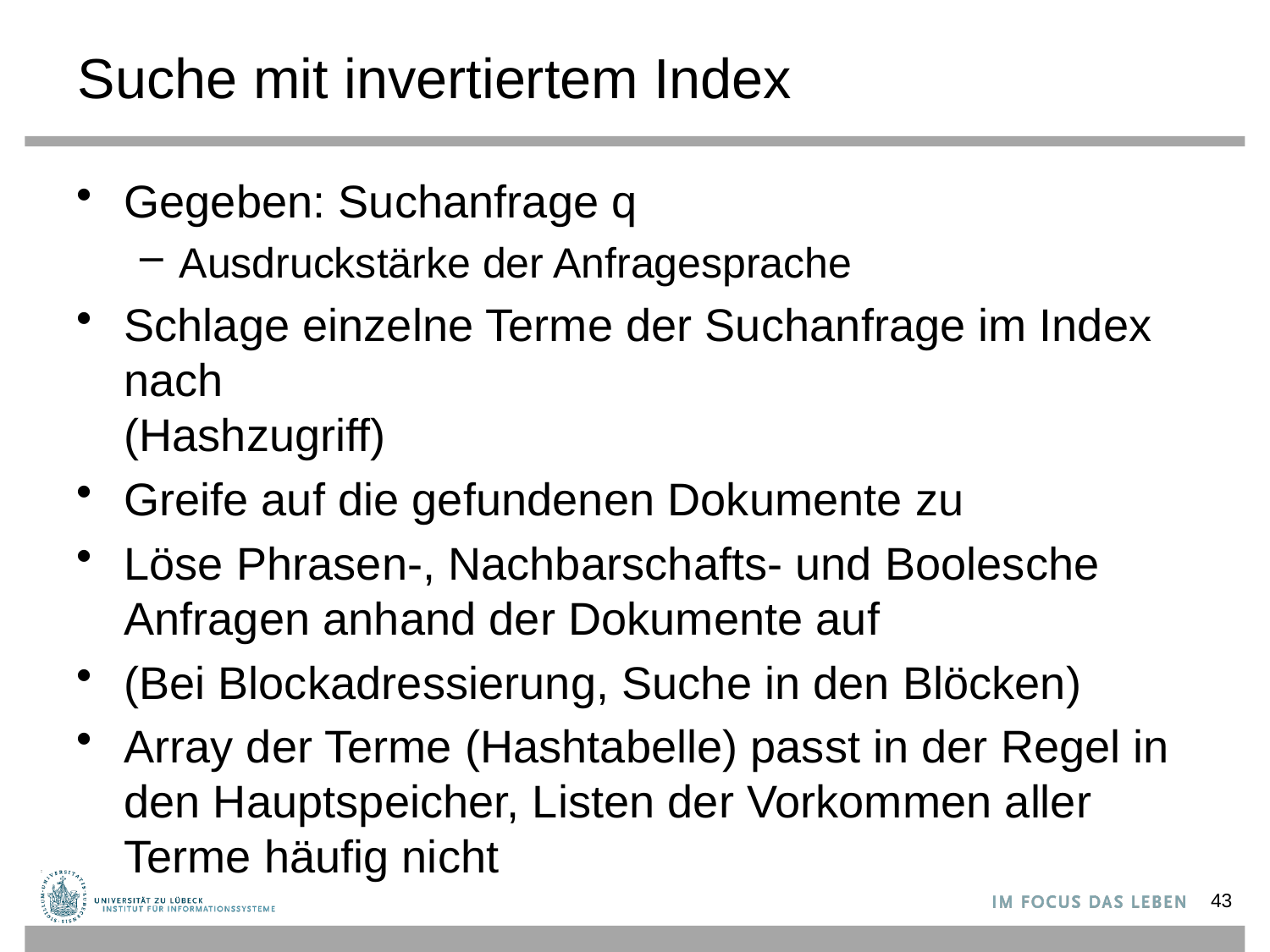

# Suche mit invertiertem Index
Gegeben: Suchanfrage q
Ausdruckstärke der Anfragesprache
Schlage einzelne Terme der Suchanfrage im Index nach
(Hashzugriff)
Greife auf die gefundenen Dokumente zu
Löse Phrasen-, Nachbarschafts- und Boolesche Anfragen anhand der Dokumente auf
(Bei Blockadressierung, Suche in den Blöcken)
Array der Terme (Hashtabelle) passt in der Regel in den Hauptspeicher, Listen der Vorkommen aller Terme häufig nicht
43